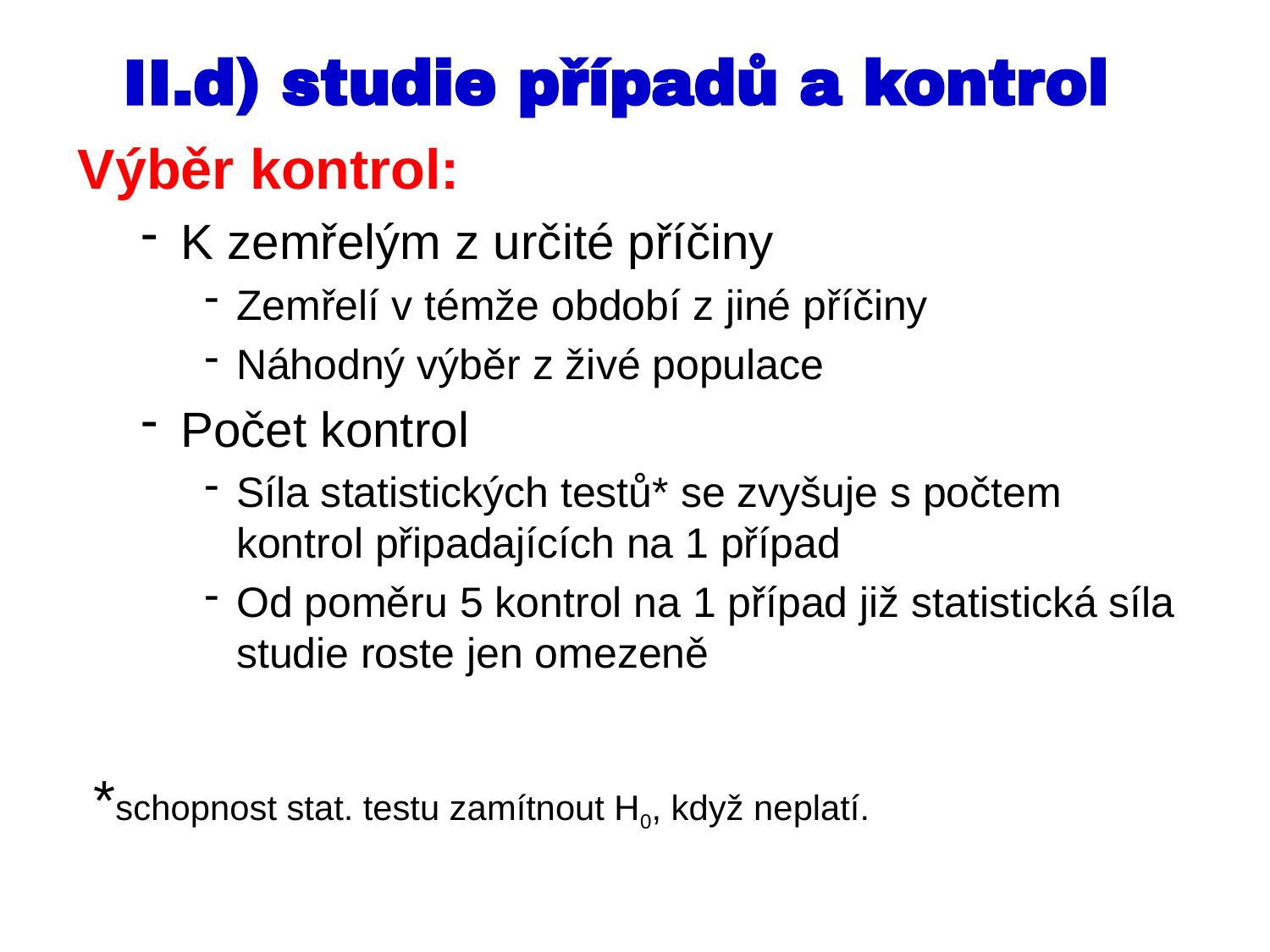

# II.d) studie případů a kontrol
Výběr kontrol:
K zemřelým z určité příčiny
Zemřelí v témže období z jiné příčiny
Náhodný výběr z živé populace
Počet kontrol
Síla statistických testů* se zvyšuje s počtem kontrol připadajících na 1 případ
Od poměru 5 kontrol na 1 případ již statistická síla studie roste jen omezeně

*schopnost stat. testu zamítnout H0, když neplatí.